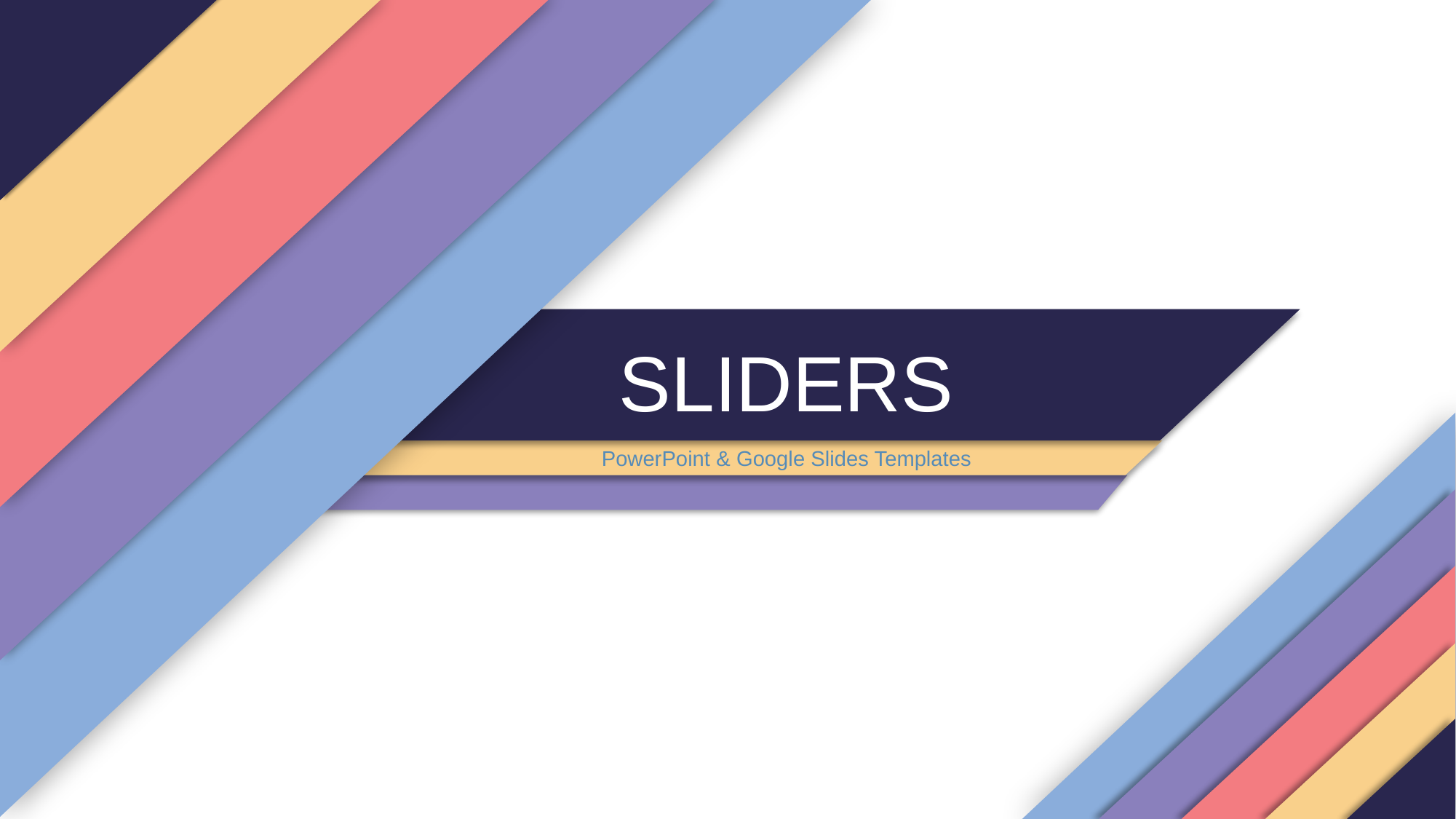

Slidehood.com
# SLIDERS
PowerPoint & Google Slides Templates